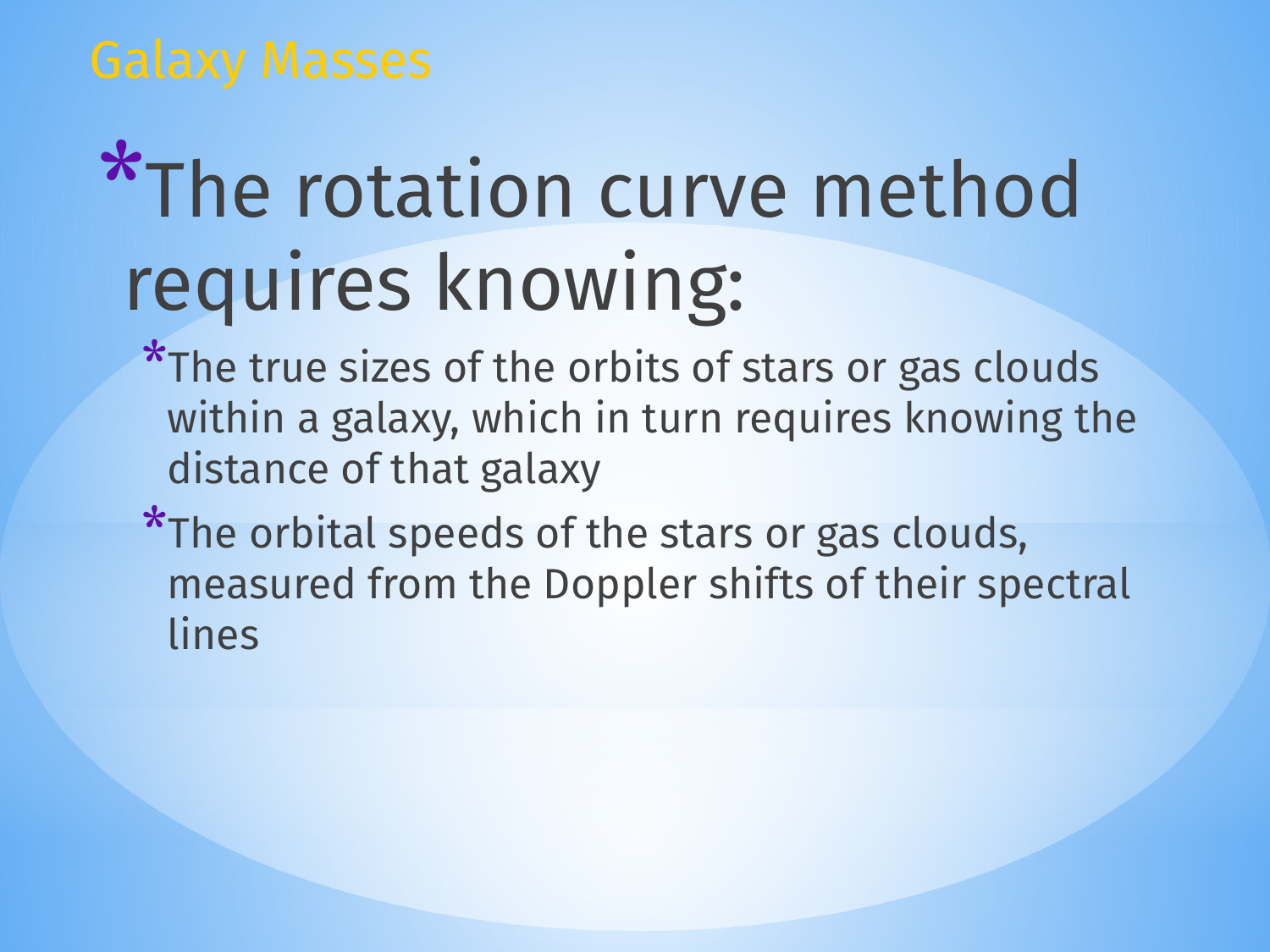

Galaxy Masses
The rotation curve method requires knowing:
The true sizes of the orbits of stars or gas clouds within a galaxy, which in turn requires knowing the distance of that galaxy
The orbital speeds of the stars or gas clouds, measured from the Doppler shifts of their spectral lines